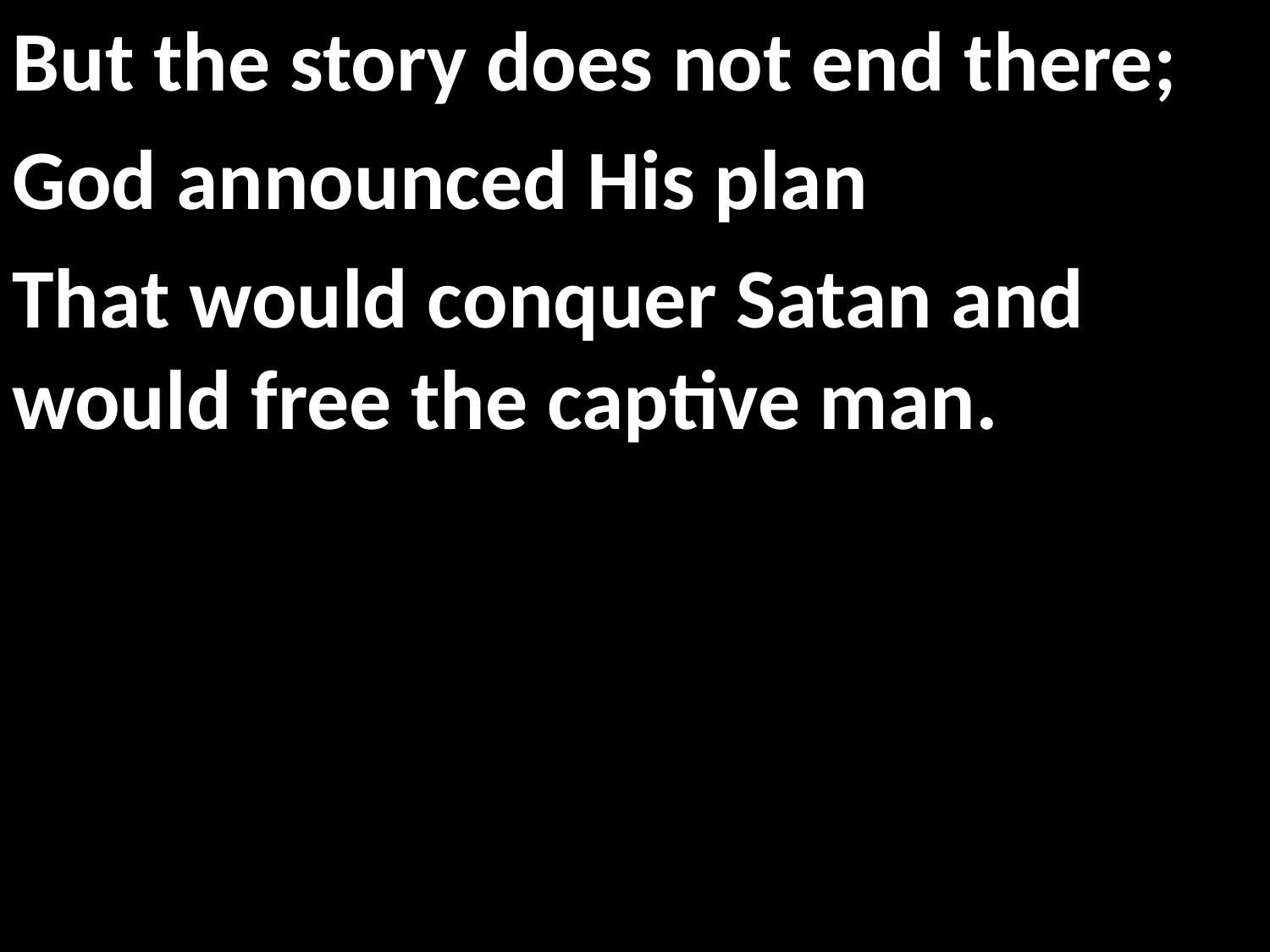

But the story does not end there;
God announced His plan
That would conquer Satan and would free the captive man.